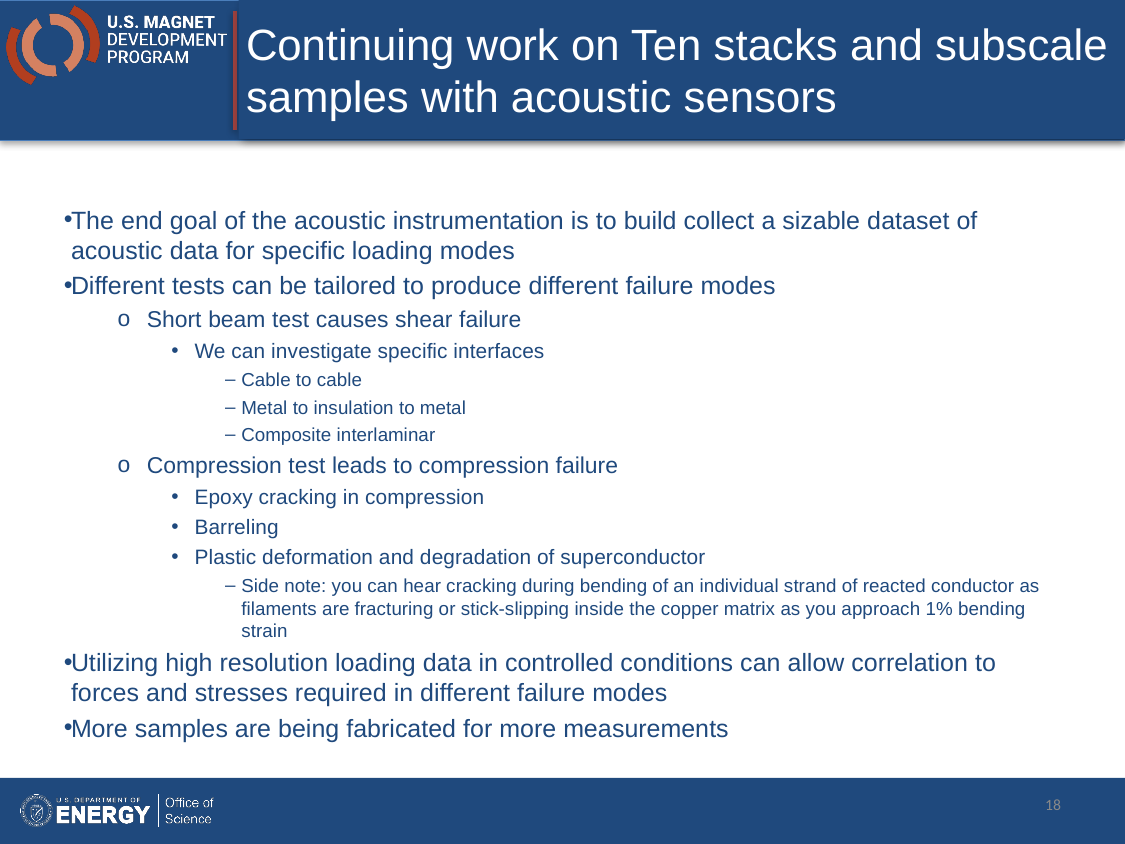

# Continuing work on Ten stacks and subscale samples with acoustic sensors
The end goal of the acoustic instrumentation is to build collect a sizable dataset of acoustic data for specific loading modes
Different tests can be tailored to produce different failure modes
Short beam test causes shear failure
We can investigate specific interfaces
Cable to cable
Metal to insulation to metal
Composite interlaminar
Compression test leads to compression failure
Epoxy cracking in compression
Barreling
Plastic deformation and degradation of superconductor
Side note: you can hear cracking during bending of an individual strand of reacted conductor as filaments are fracturing or stick-slipping inside the copper matrix as you approach 1% bending strain
Utilizing high resolution loading data in controlled conditions can allow correlation to forces and stresses required in different failure modes
More samples are being fabricated for more measurements
18